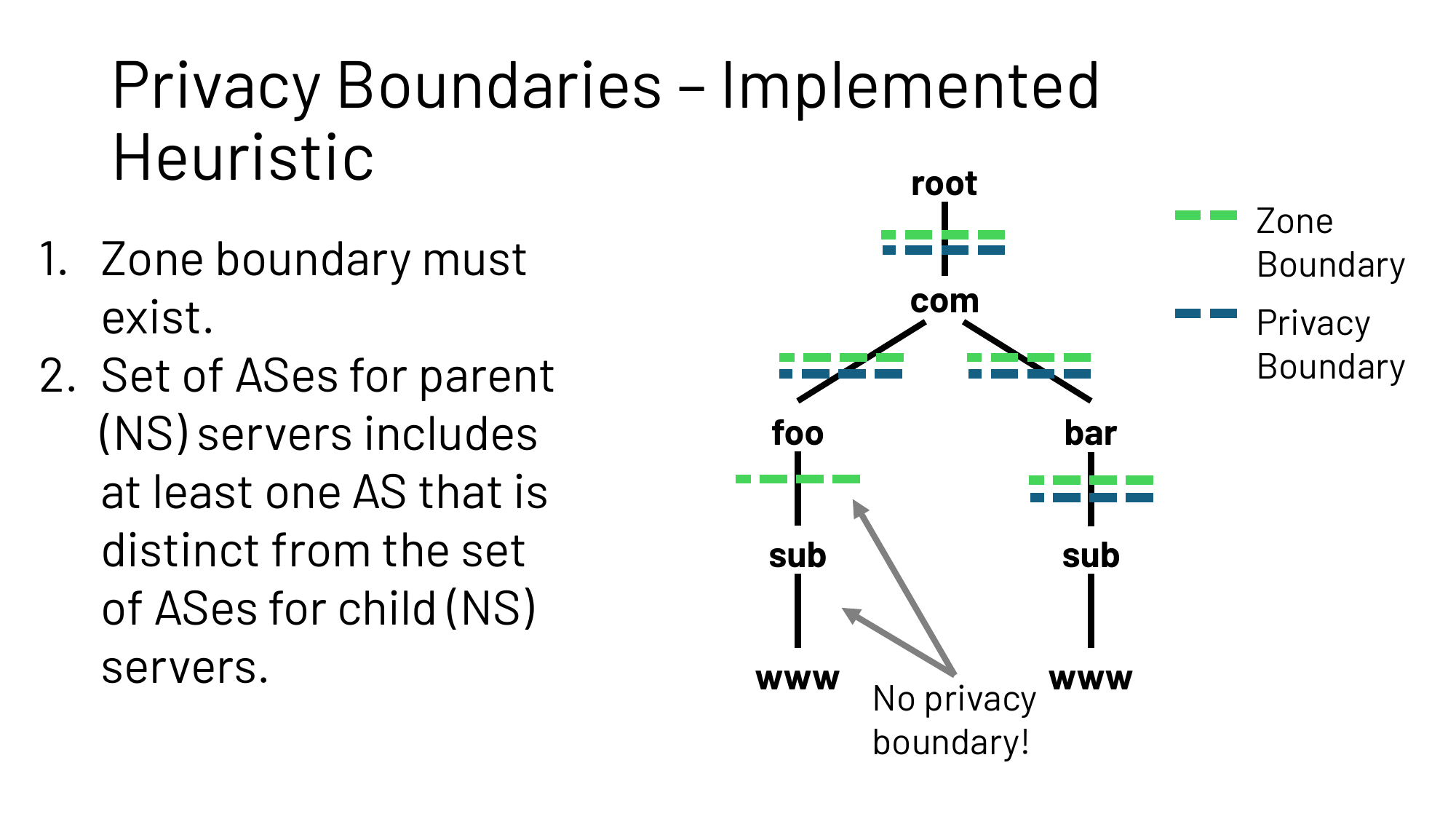

# Privacy Boundaries – Implemented Heuristic
root
Zone Boundary
Zone boundary must exist.
Set of ASes for parent (NS) servers includes at least one AS that is distinct from the set of ASes for child (NS) servers.
com
Privacy Boundary
foo
bar
sub
sub
www
www
No privacy boundary!